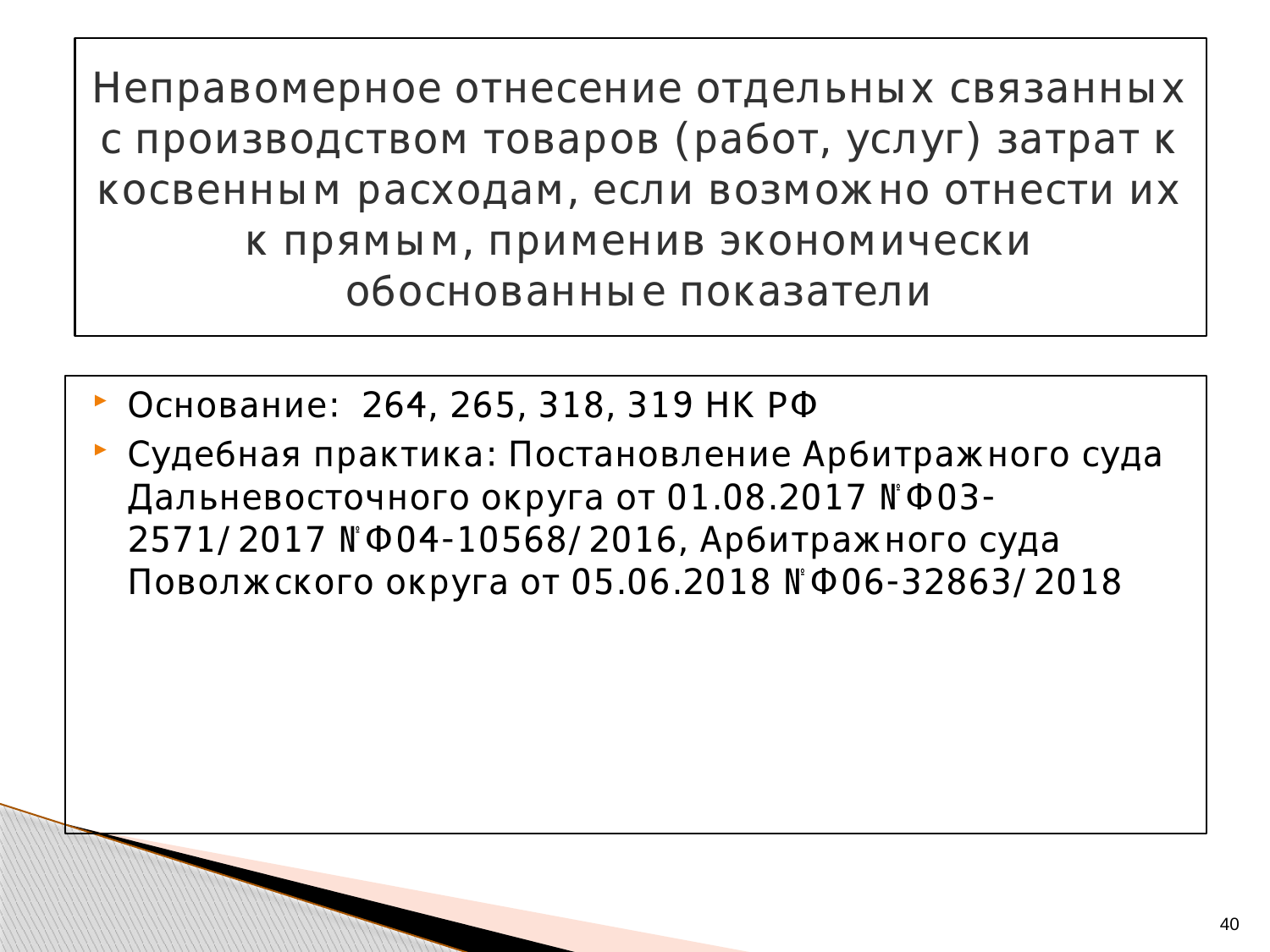

# Неправомерное отнесение отдельных связанных с производством товаров (работ, услуг) затрат к косвенным расходам, если возможно отнести их к прямым, применив экономически обоснованные показатели
Основание:  264, 265, 318, 319 НК РФ
Судебная практика: Постановление Арбитражного суда Дальневосточного округа от 01.08.2017 №Ф03-2571/2017 №Ф04-10568/2016, Арбитражного суда Поволжского округа от 05.06.2018 №Ф06-32863/2018

40